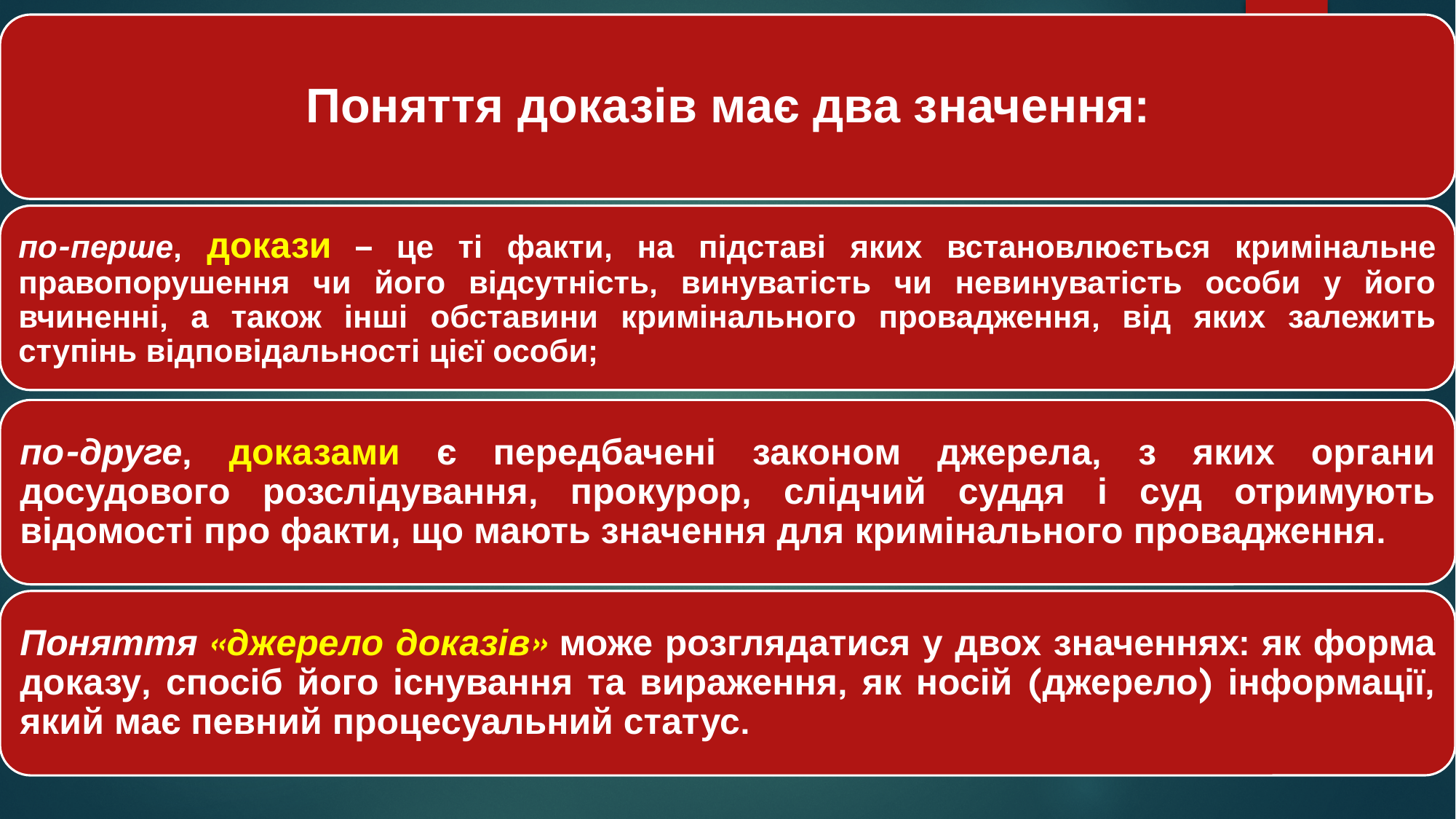

Поняття доказів має два значення:
по-перше, докази – це ті факти, на підставі яких встановлюється кримінальне правопорушення чи його відсутність, винуватість чи невинуватість особи у його вчиненні, а також інші обставини кримінального провадження, від яких залежить ступінь відповідальності цієї особи;
по-друге, доказами є передбачені законом джерела, з яких органи досудового розслідування, прокурор, слідчий суддя і суд отримують відомості про факти, що мають значення для кримінального провадження.
Поняття «джерело доказів» може розглядатися у двох значеннях: як форма доказу, спосіб його існування та вираження, як носій (джерело) інформації, який має певний процесуальний статус.